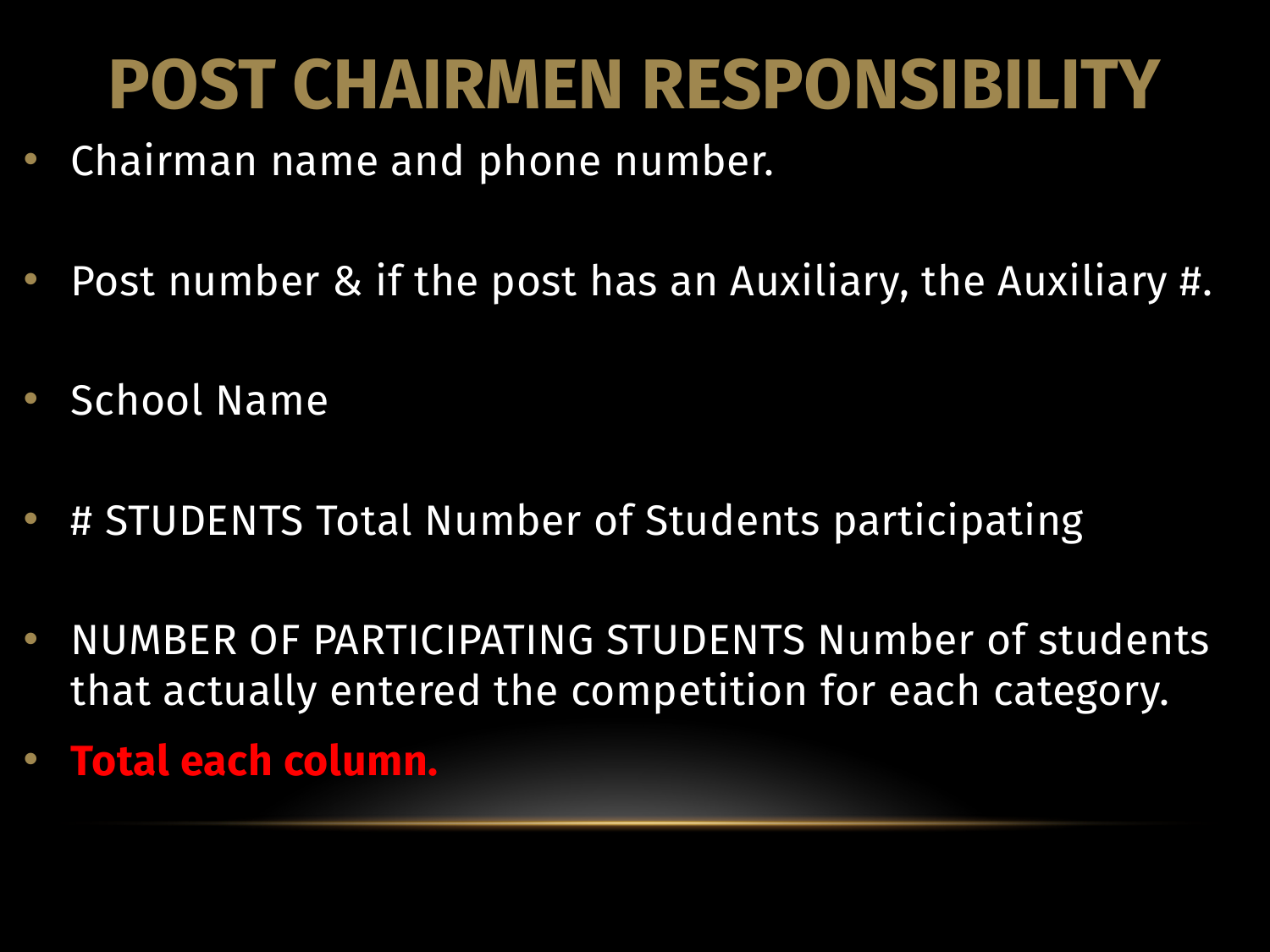

POST CHAIRMEN RESPONSIBILITY
Chairman name and phone number.

Post number & if the post has an Auxiliary, the Auxiliary #.

School Name

# STUDENTS Total Number of Students participating

NUMBER OF PARTICIPATING STUDENTS Number of students that actually entered the competition for each category.
Total each column.